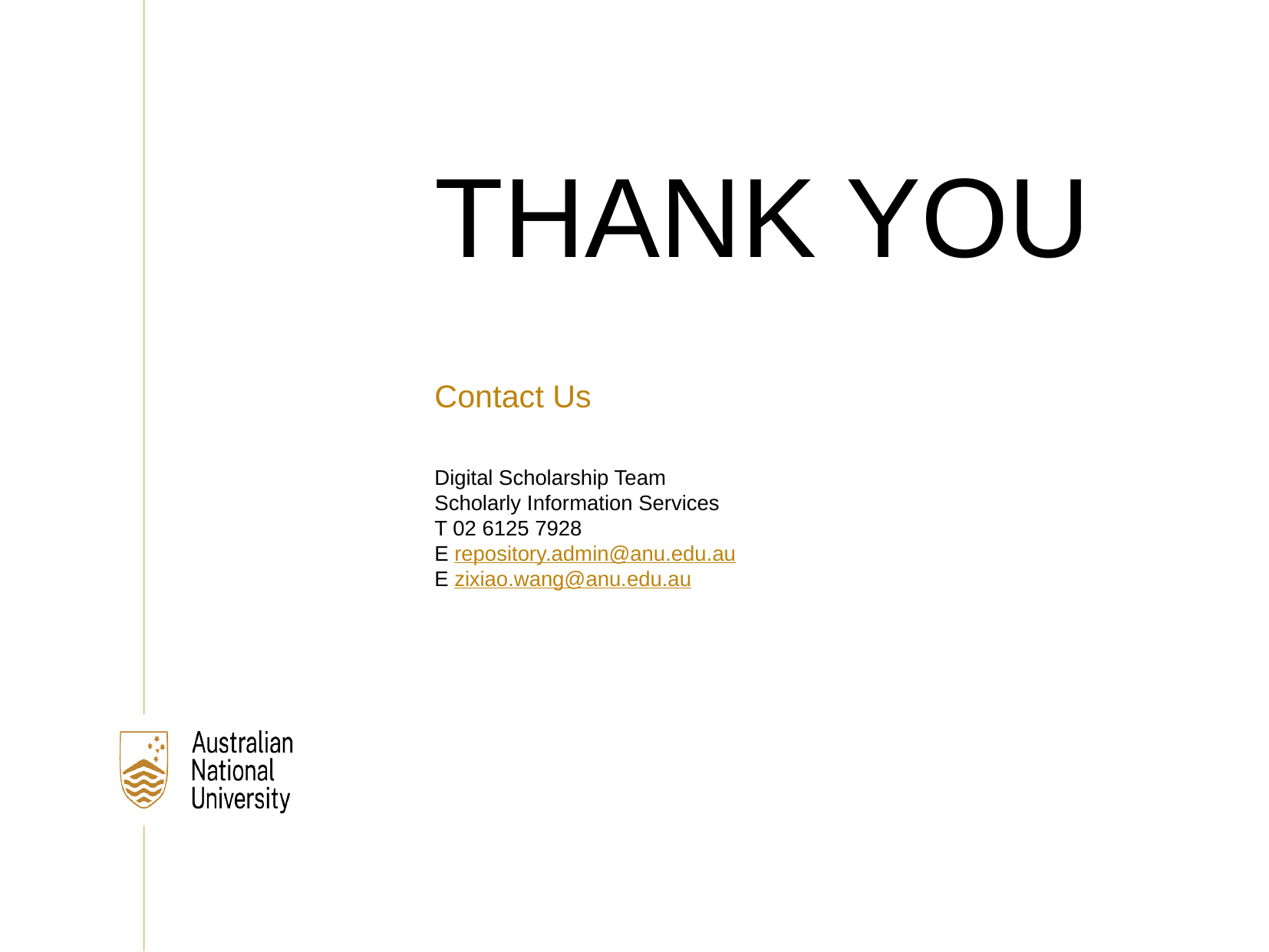

Thank you
Contact Us
Digital Scholarship Team
Scholarly Information Services
T 02 6125 7928
E repository.admin@anu.edu.au
E zixiao.wang@anu.edu.au